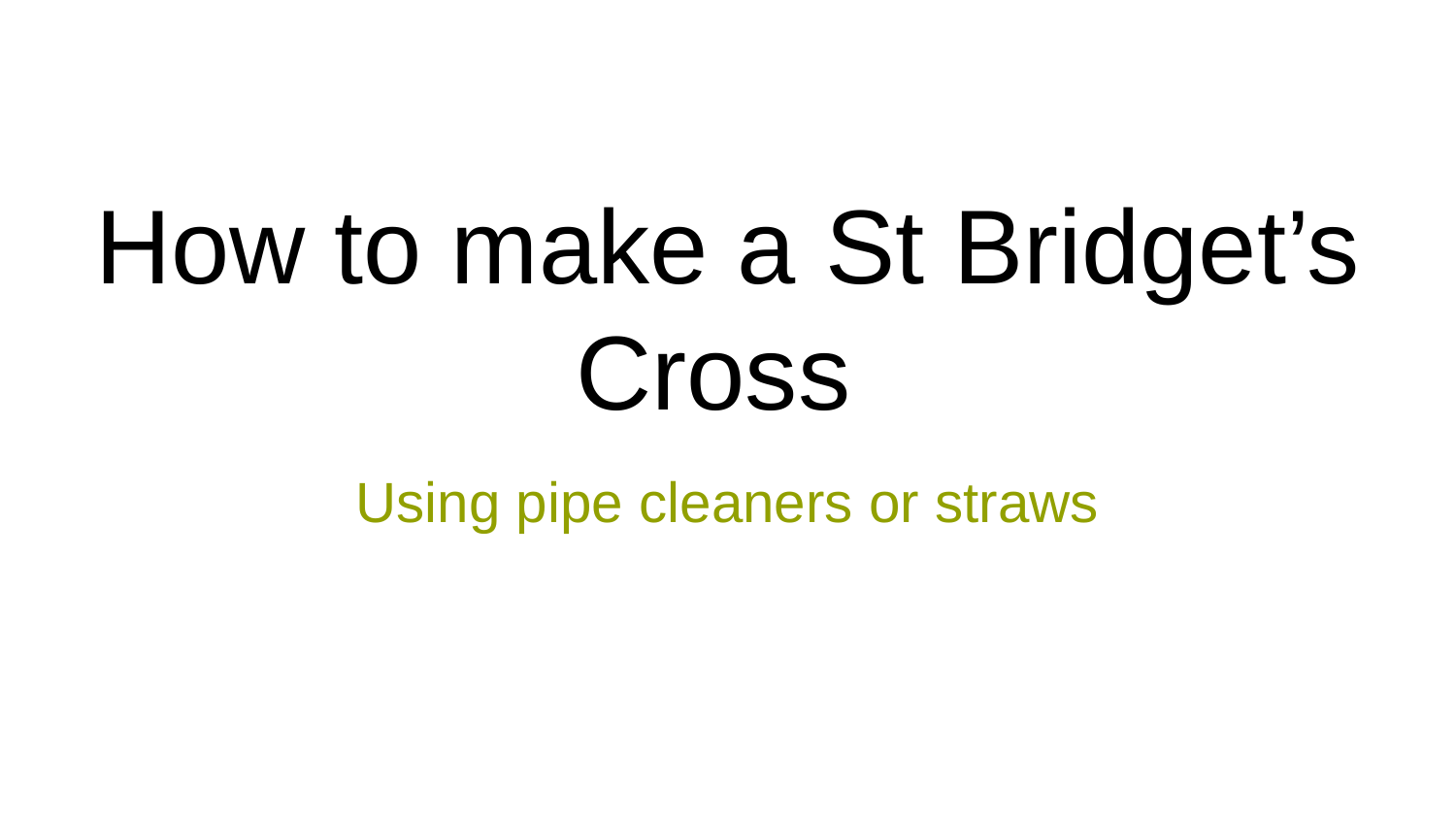

# How to make a St Bridget’s Cross
Using pipe cleaners or straws